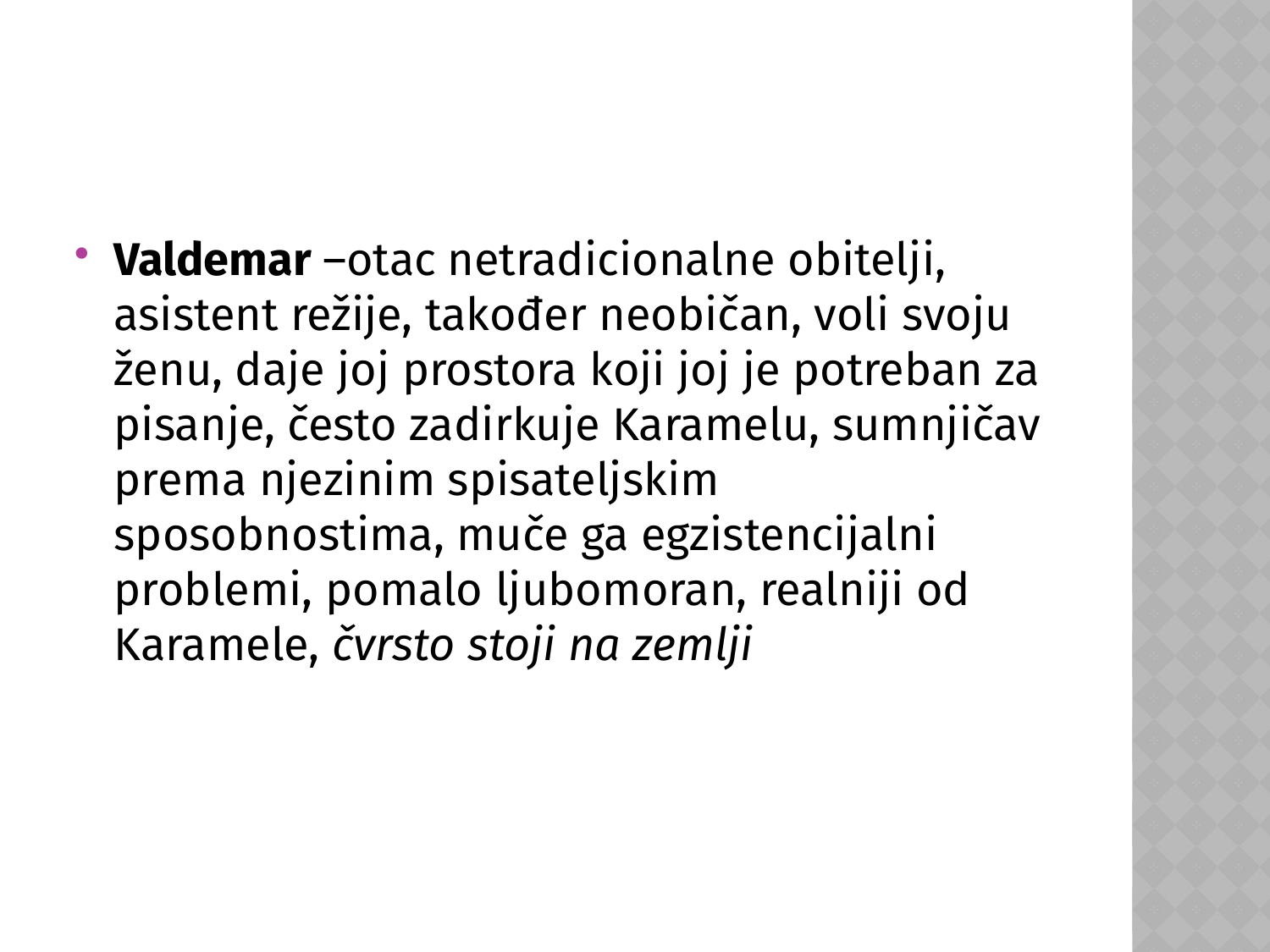

#
Valdemar –otac netradicionalne obitelji, asistent režije, također neobičan, voli svoju ženu, daje joj prostora koji joj je potreban za pisanje, često zadirkuje Karamelu, sumnjičav prema njezinim spisateljskim sposobnostima, muče ga egzistencijalni problemi, pomalo ljubomoran, realniji od Karamele, čvrsto stoji na zemlji